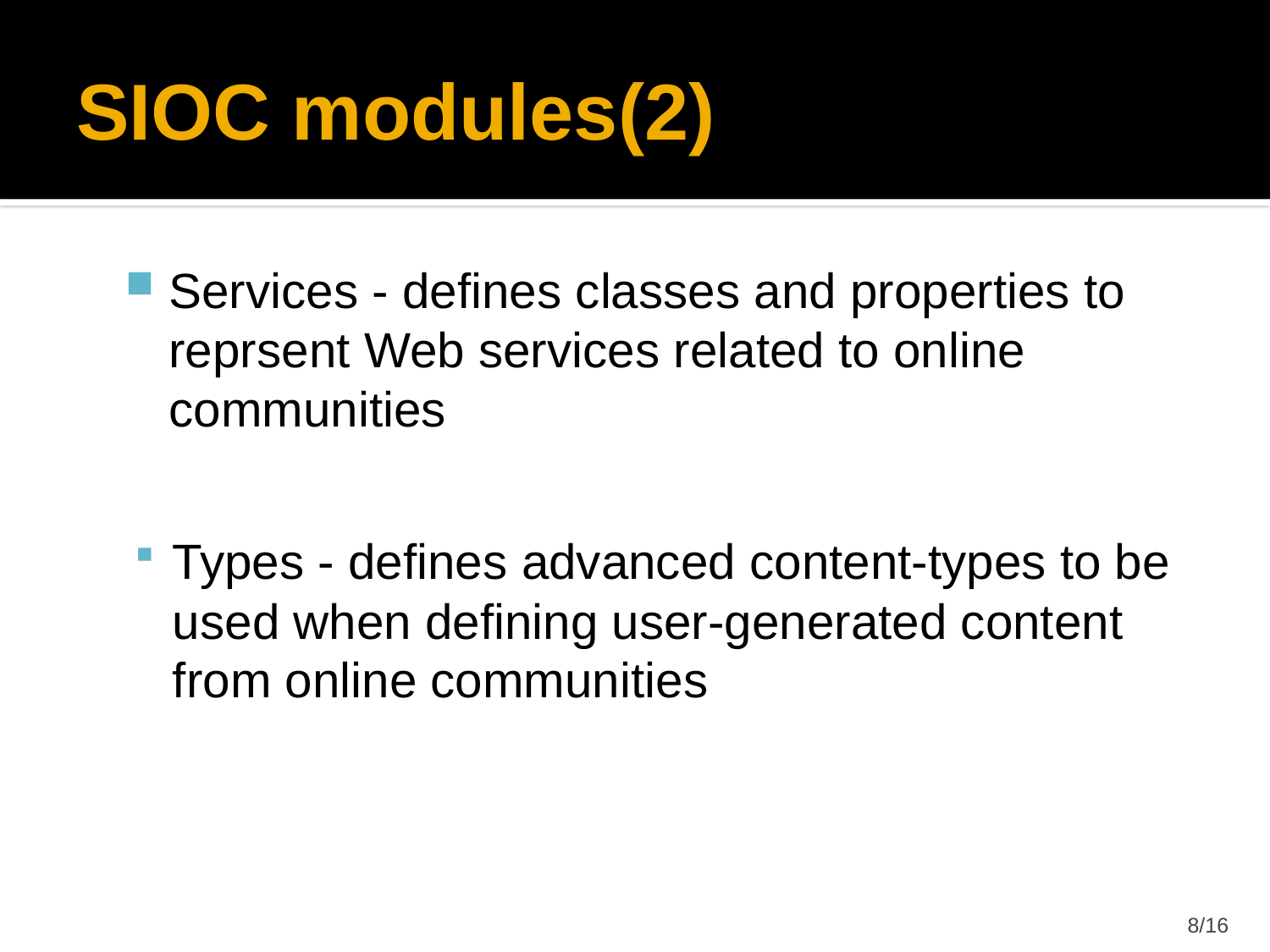

# SIOC modules(2)
Services - defines classes and properties to reprsent Web services related to online communities

Types - defines advanced content-types to be used when defining user-generated content from online communities

8/16